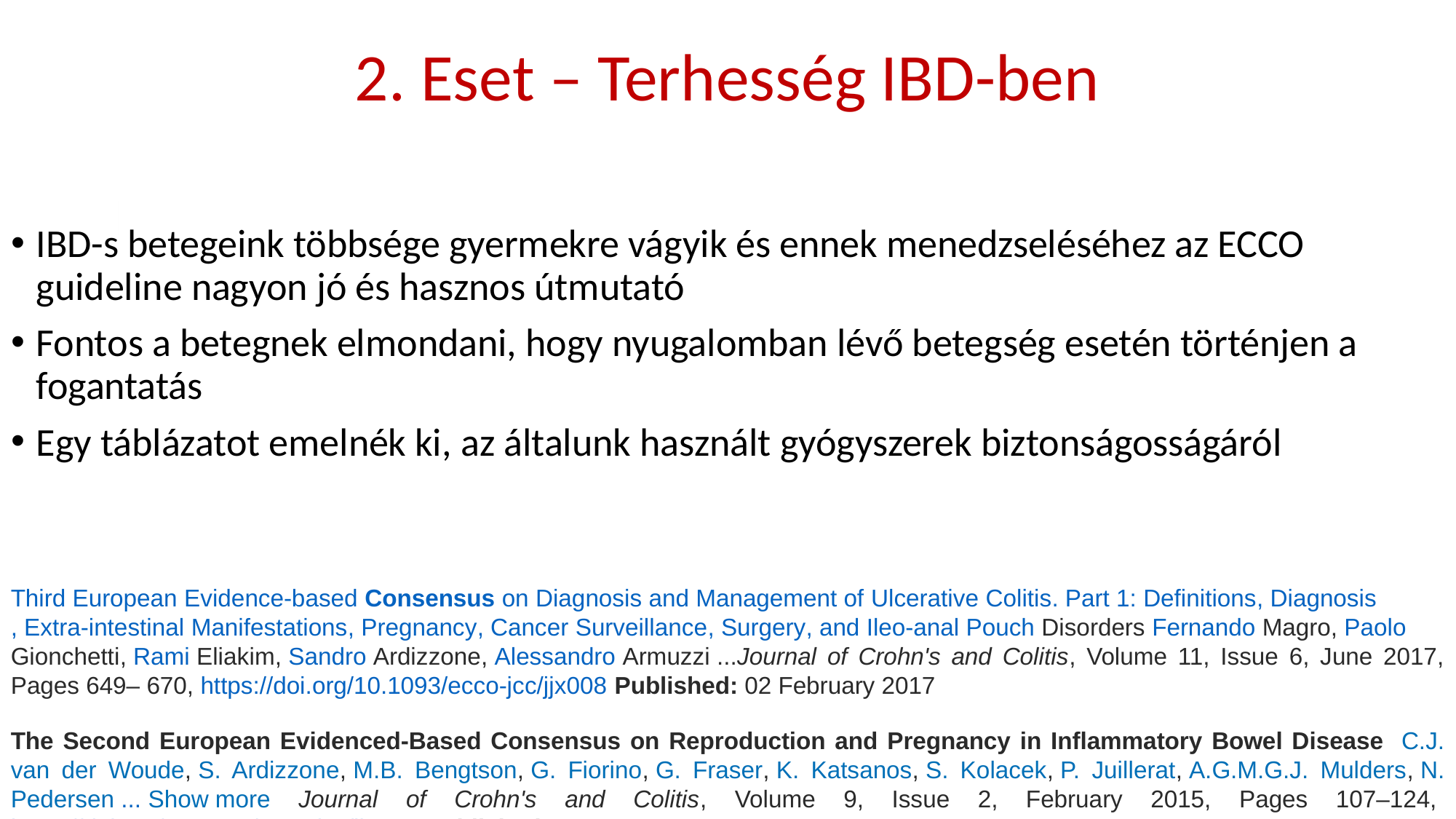

# 2. Eset – Terhesség IBD-ben

IBD-s betegeink többsége gyermekre vágyik és ennek menedzseléséhez az ECCO guideline nagyon jó és hasznos útmutató
Fontos a betegnek elmondani, hogy nyugalomban lévő betegség esetén történjen a fogantatás
Egy táblázatot emelnék ki, az általunk használt gyógyszerek biztonságosságáról
Third European Evidence-based Consensus on Diagnosis and Management of Ulcerative Colitis. Part 1: Definitions, Diagnosis, Extra-intestinal Manifestations, Pregnancy, Cancer Surveillance, Surgery, and Ileo-anal Pouch Disorders Fernando Magro, Paolo Gionchetti, Rami Eliakim, Sandro Ardizzone, Alessandro Armuzzi ...Journal of Crohn's and Colitis, Volume 11, Issue 6, June 2017, Pages 649– 670, https://doi.org/10.1093/ecco-jcc/jjx008 Published: 02 February 2017
The Second European Evidenced-Based Consensus on Reproduction and Pregnancy in Inflammatory Bowel Disease  C.J. van der Woude, S. Ardizzone, M.B. Bengtson, G. Fiorino, G. Fraser, K. Katsanos, S. Kolacek, P. Juillerat, A.G.M.G.J. Mulders, N. Pedersen ... Show more Journal of Crohn's and Colitis, Volume 9, Issue 2, February 2015, Pages 107–124, https://doi.org/10.1093/ecco-jcc/jju006 Published:  16 January 2015